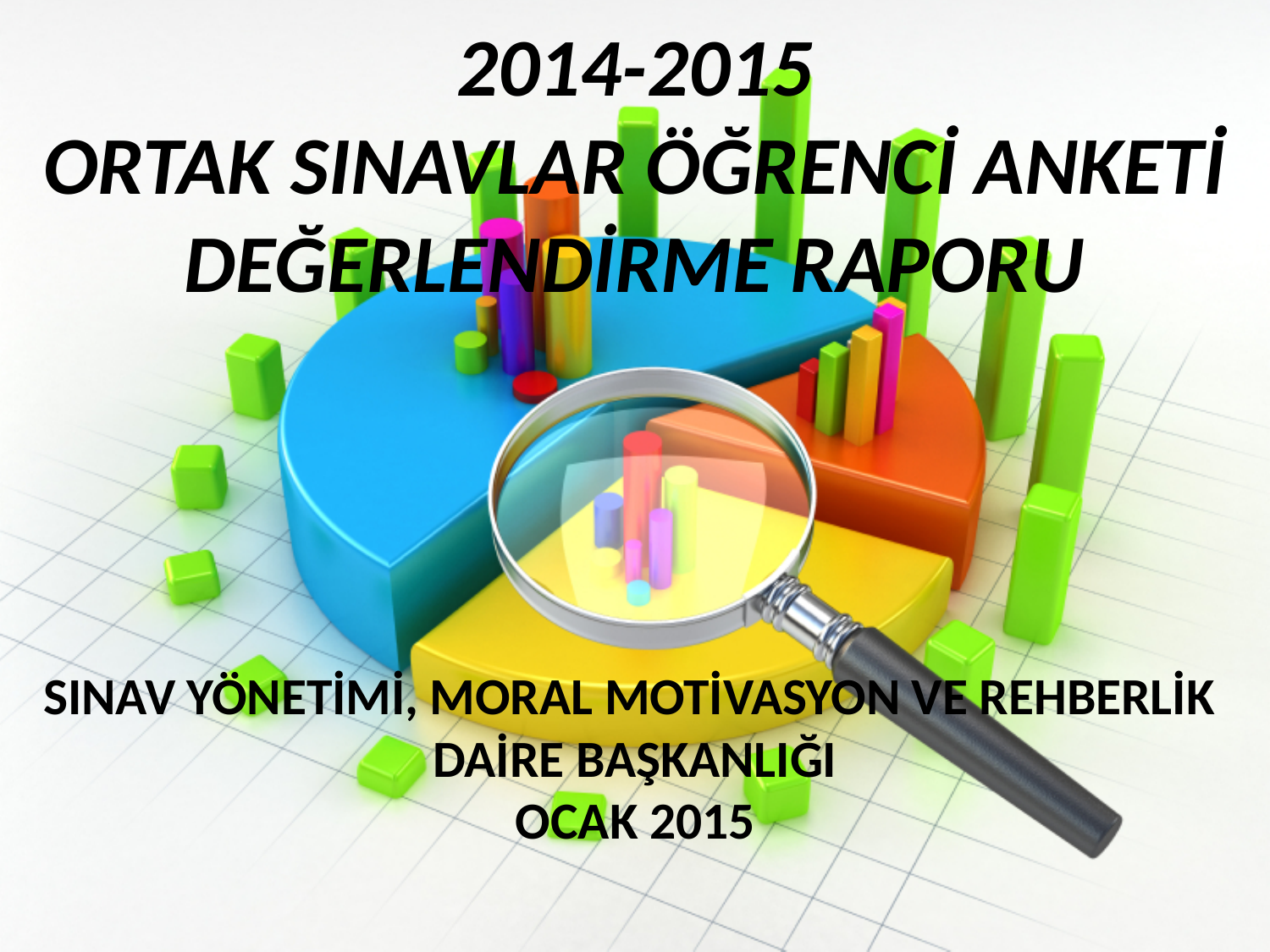

# 2014-2015 ORTAK SINAVLAR ÖĞRENCİ ANKETİ DEĞERLENDİRME RAPORU SINAV YÖNETİMİ, MORAL MOTİVASYON VE REHBERLİK DAİRE BAŞKANLIĞI OCAK 2015